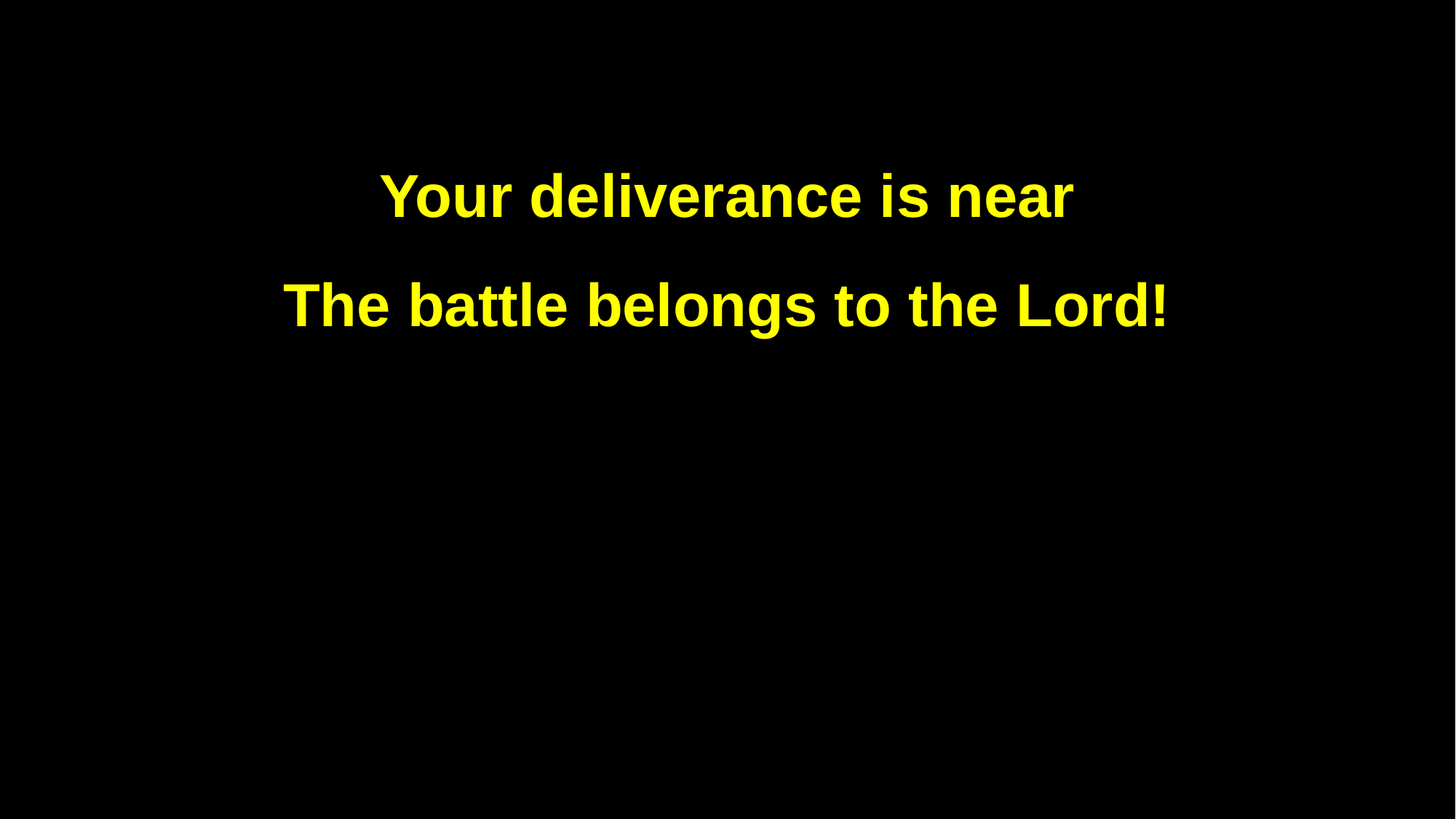

Your deliverance is near
The battle belongs to the Lord!